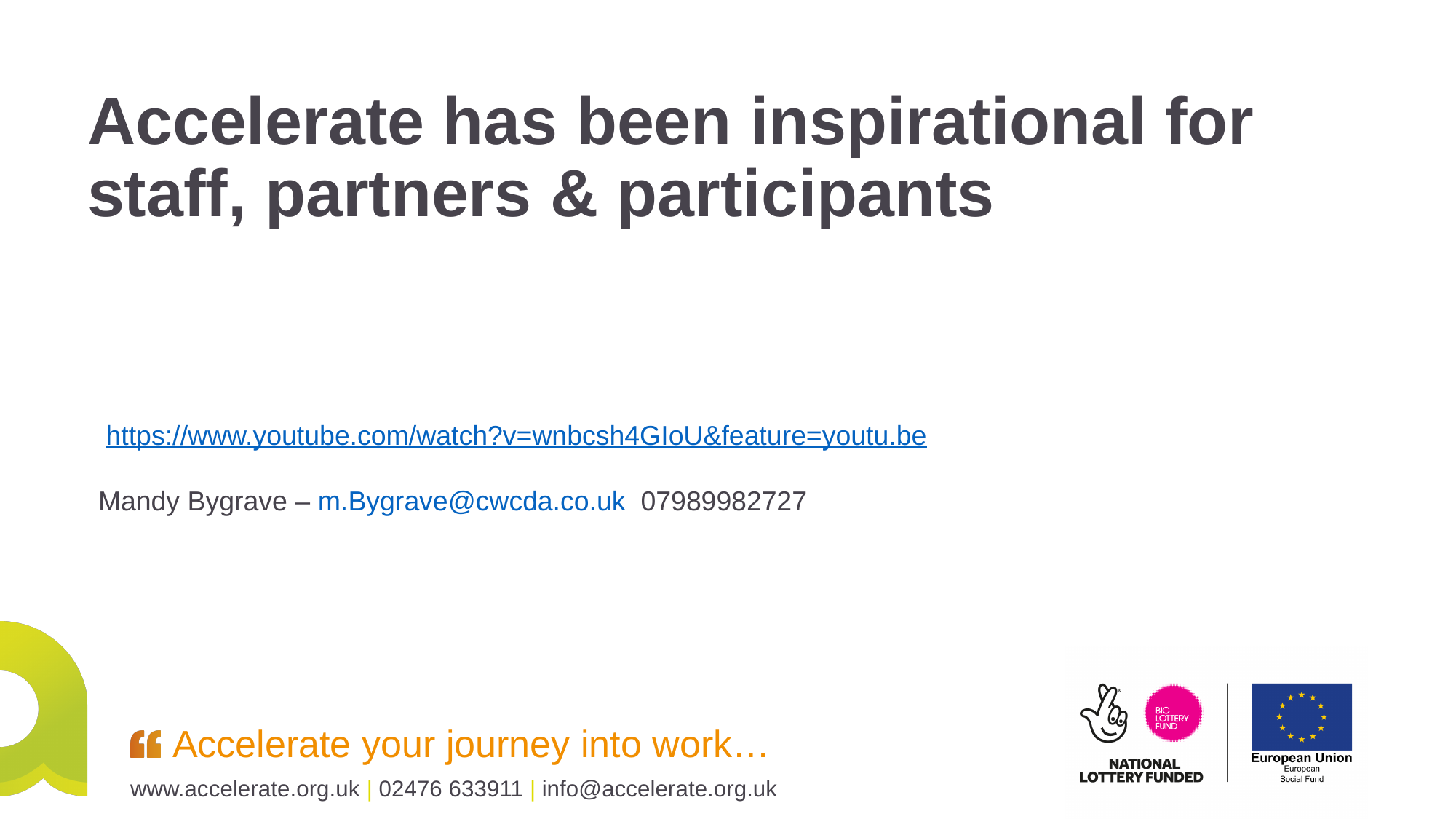

# Accelerate has been inspirational for staff, partners & participants
 https://www.youtube.com/watch?v=wnbcsh4GIoU&feature=youtu.be
Mandy Bygrave – m.Bygrave@cwcda.co.uk  07989982727